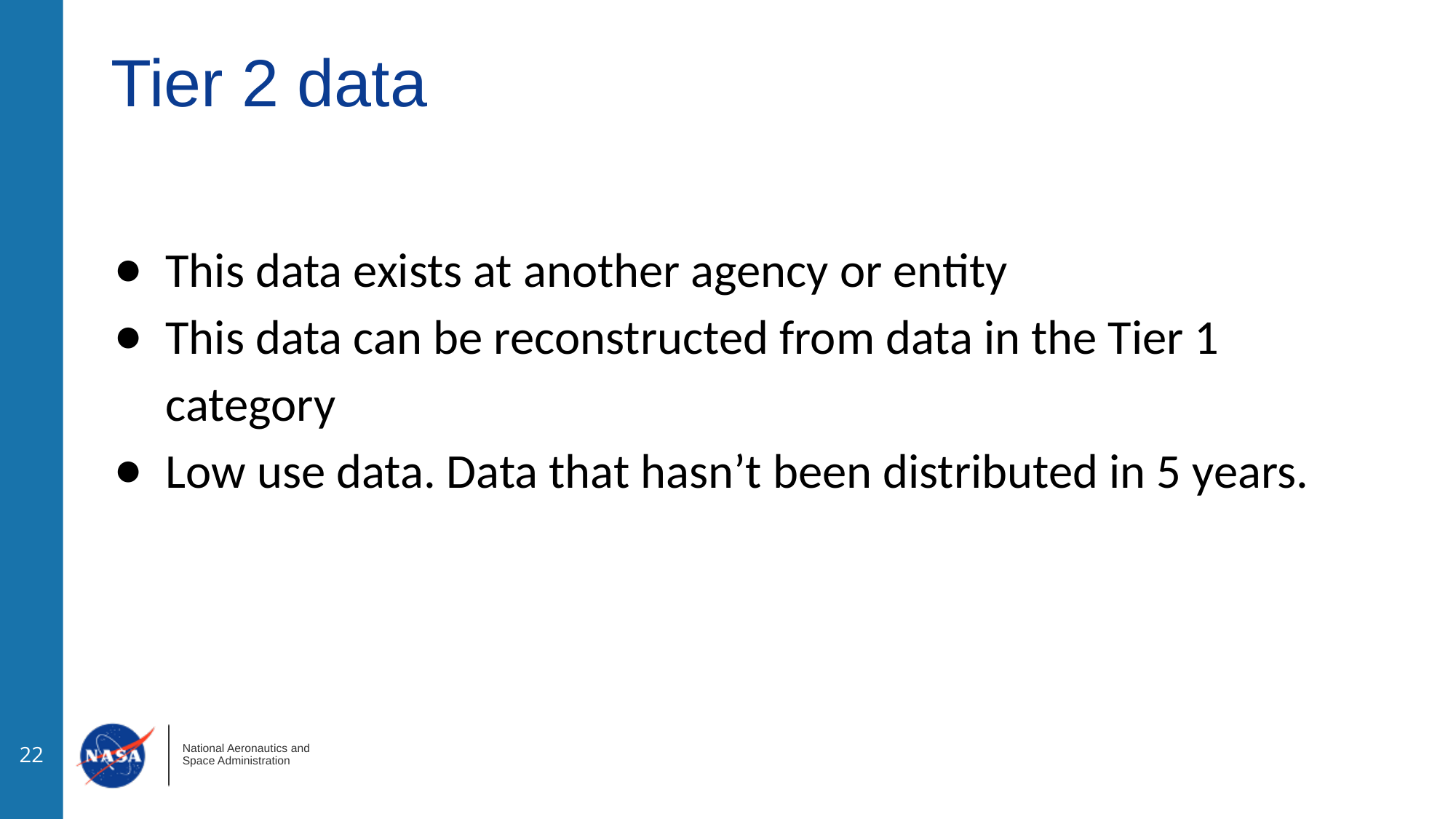

# Tier 2 data
This data exists at another agency or entity
This data can be reconstructed from data in the Tier 1 category
Low use data. Data that hasn’t been distributed in 5 years.
22